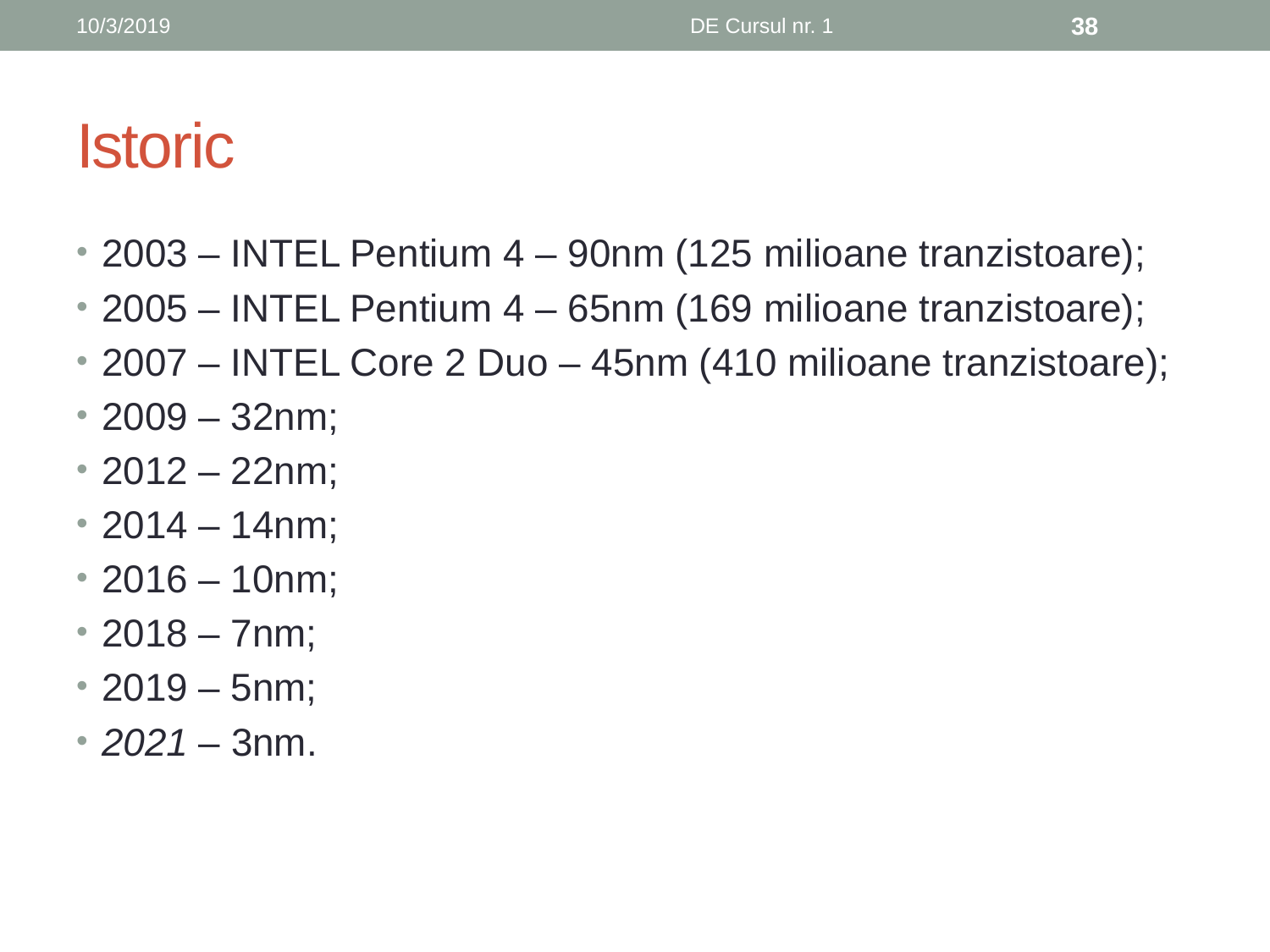

10/3/2019
DE Cursul nr. 1
38
# Istoric
2003 – INTEL Pentium 4 – 90nm (125 milioane tranzistoare);
2005 – INTEL Pentium 4 – 65nm (169 milioane tranzistoare);
2007 – INTEL Core 2 Duo – 45nm (410 milioane tranzistoare);
2009 – 32nm;
2012 – 22nm;
2014 – 14nm;
2016 – 10nm;
2018 – 7nm;
2019 – 5nm;
2021 – 3nm.